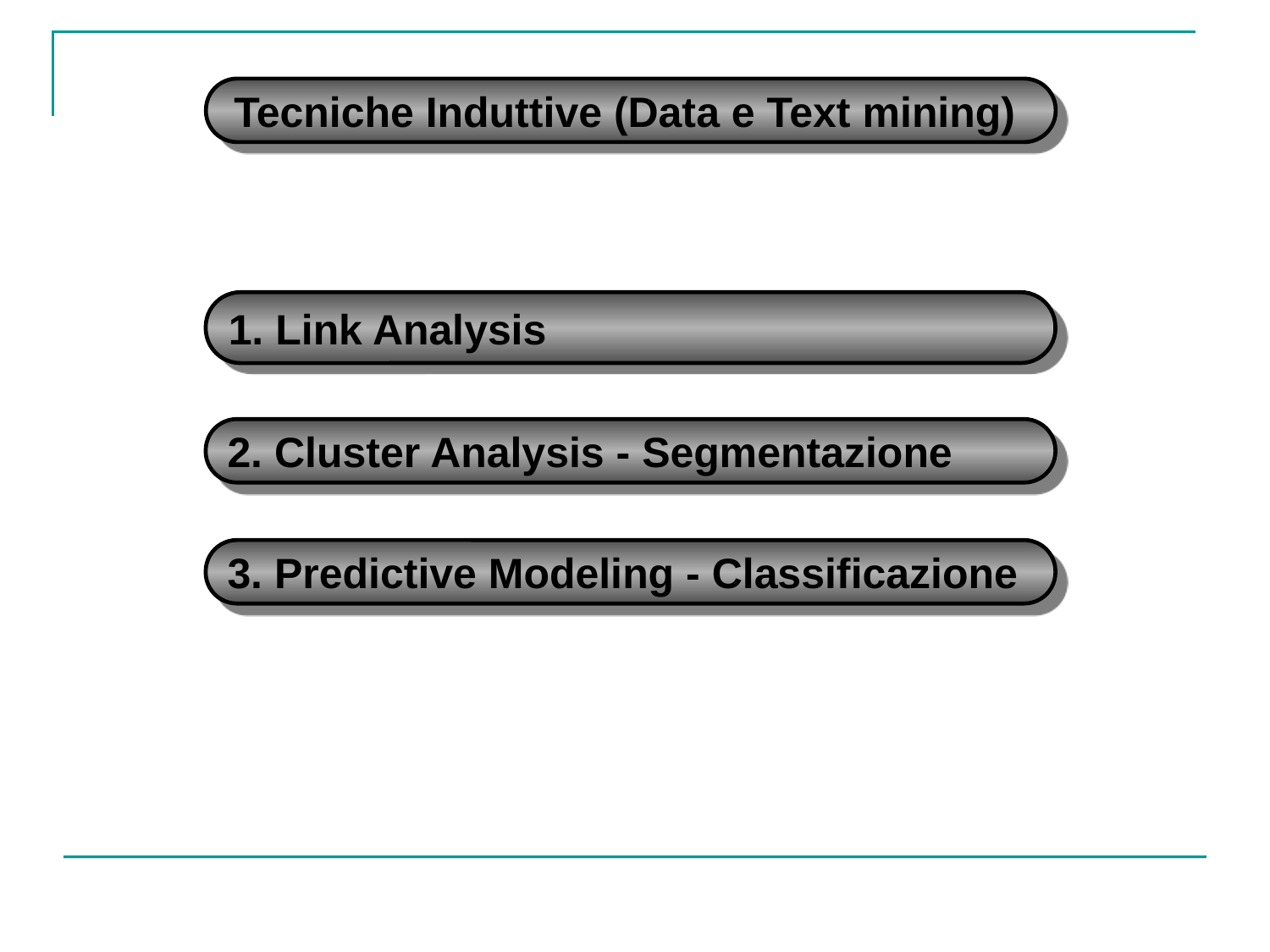

Tecniche Induttive (Data e Text mining)
1. Link Analysis
2. Cluster Analysis - Segmentazione
3. Predictive Modeling - Classificazione